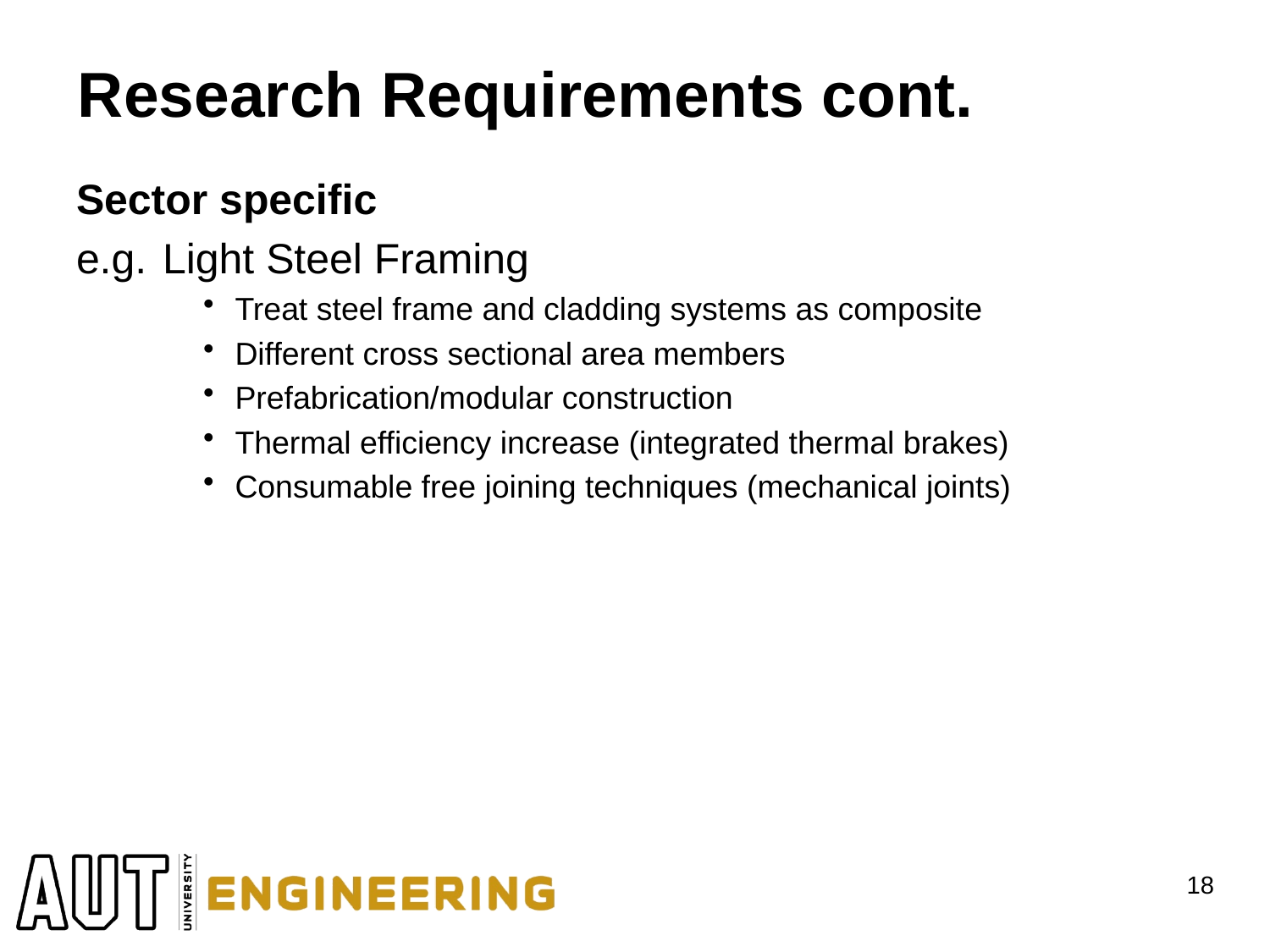

# Research Requirements cont.
Sector specific
e.g.  Light Steel Framing
Treat steel frame and cladding systems as composite
Different cross sectional area members
Prefabrication/modular construction
Thermal efficiency increase (integrated thermal brakes)
Consumable free joining techniques (mechanical joints)

18